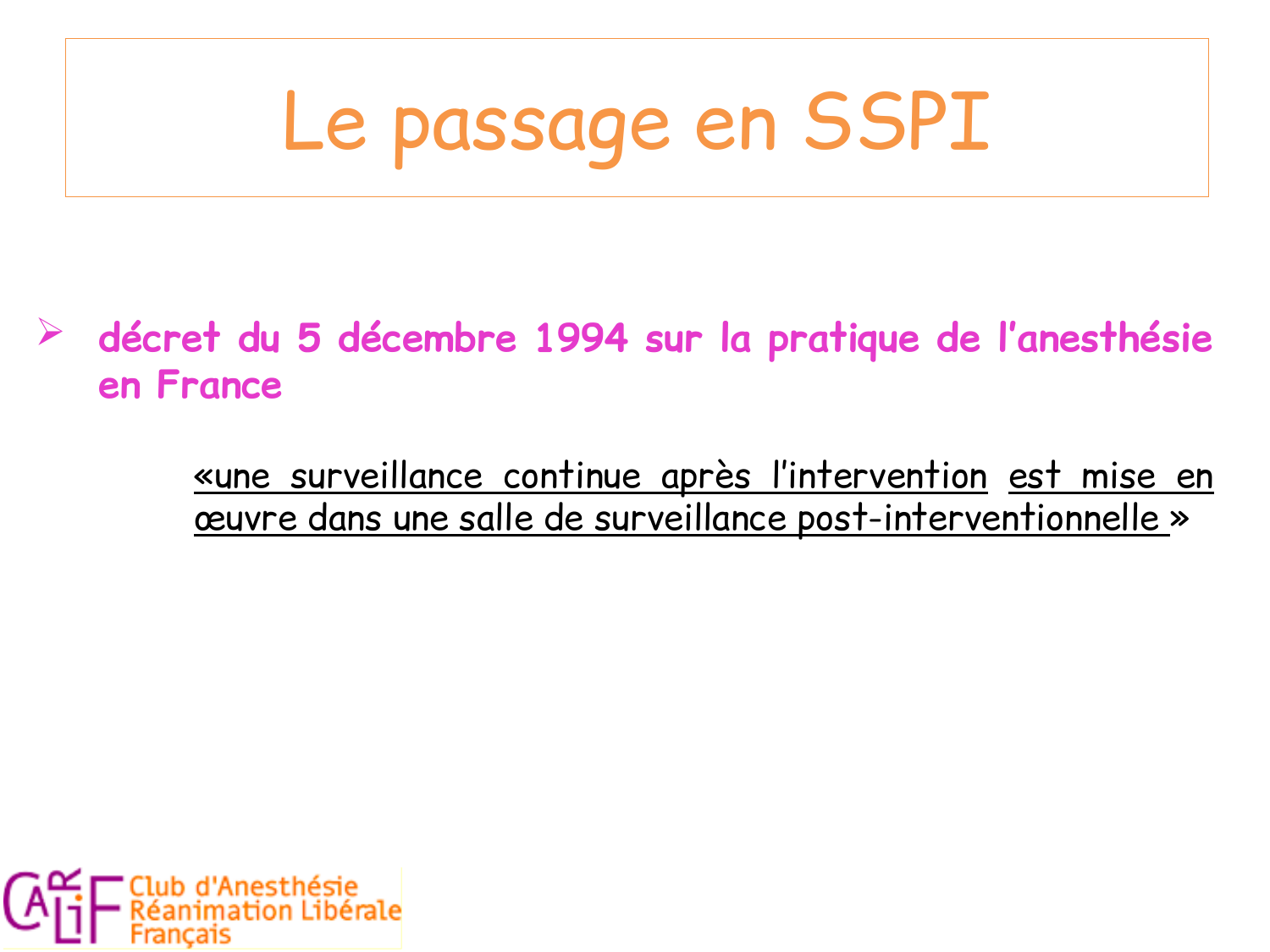

Le passage en SSPI

décret du 5 décembre 1994 sur la pratique de l’anesthésie en France

«une surveillance continue après l’intervention est mise en œuvre dans une salle de surveillance post-interventionnelle »